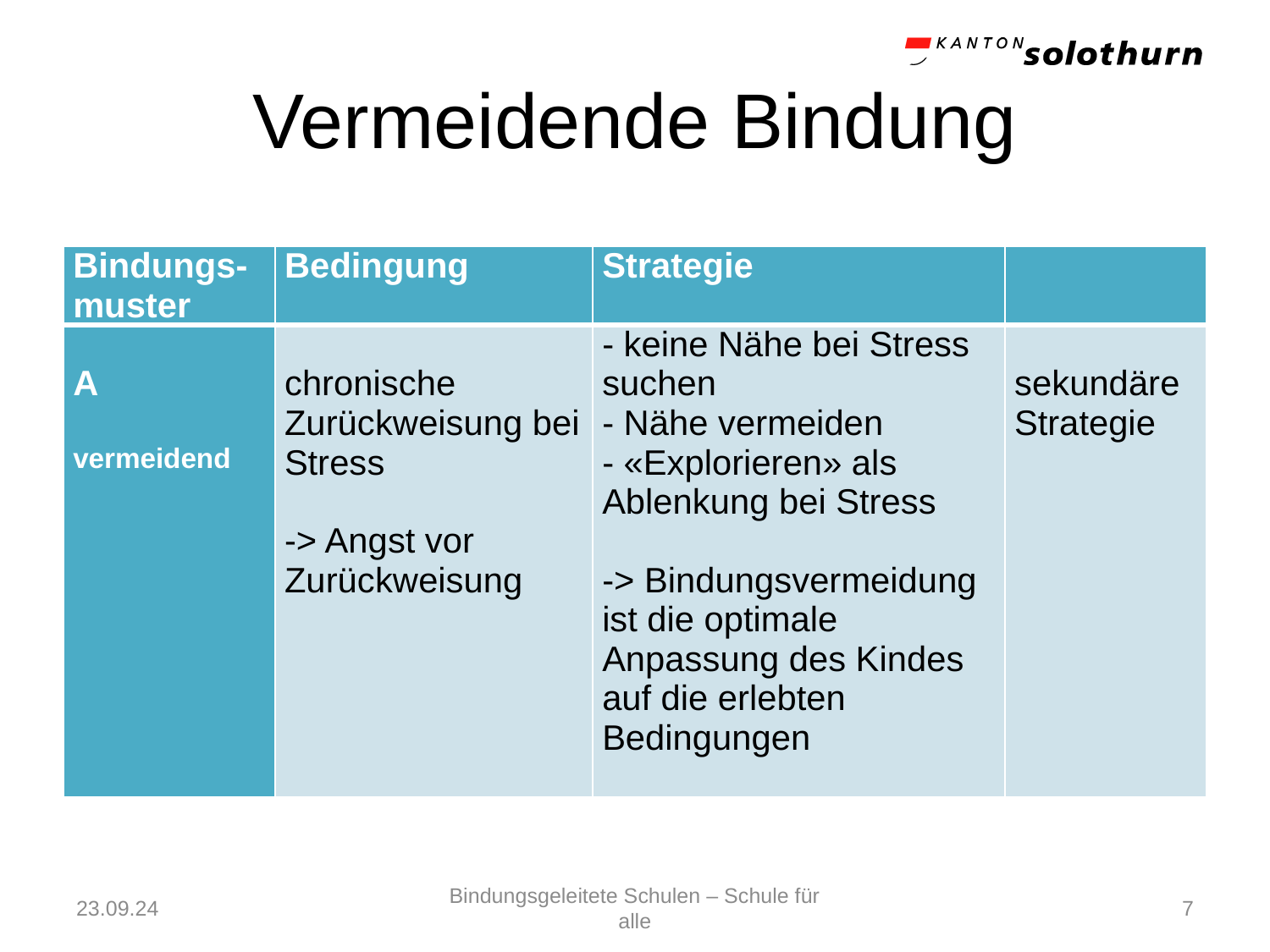

# Vermeidende Bindung
| Bindungs-muster | Bedingung | Strategie |  |
| --- | --- | --- | --- |
| A   vermeidend | chronische Zurückweisung bei Stress -> Angst vor Zurückweisung | - keine Nähe bei Stress suchen - Nähe vermeiden - «Explorieren» als Ablenkung bei Stress -> Bindungsvermeidung ist die optimale Anpassung des Kindes auf die erlebten Bedingungen | sekundäre Strategie |
23.09.24
Bindungsgeleitete Schulen – Schule für alle
7